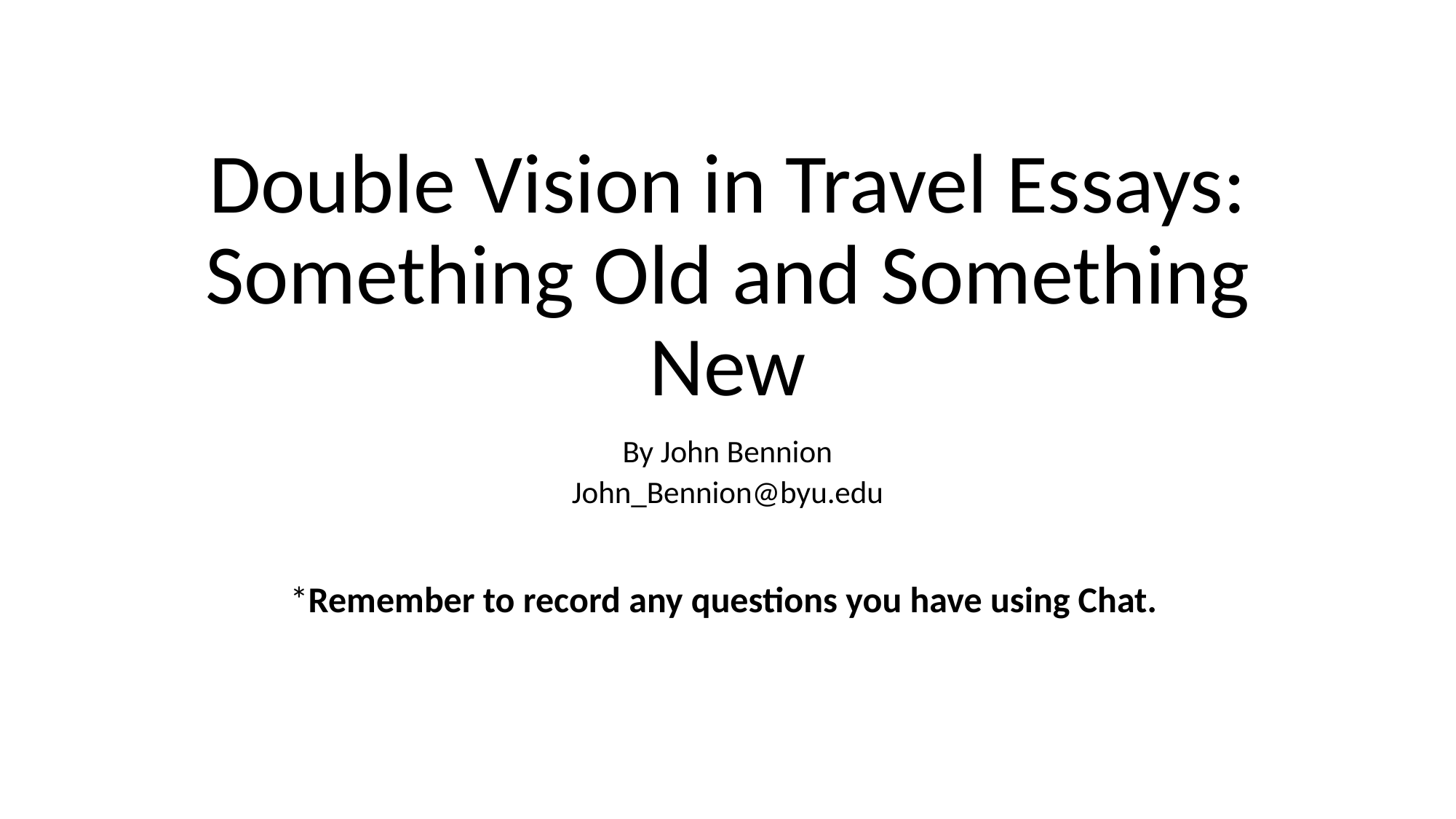

# Double Vision in Travel Essays: Something Old and Something New
By John Bennion
John_Bennion@byu.edu

*Remember to record any questions you have using Chat.